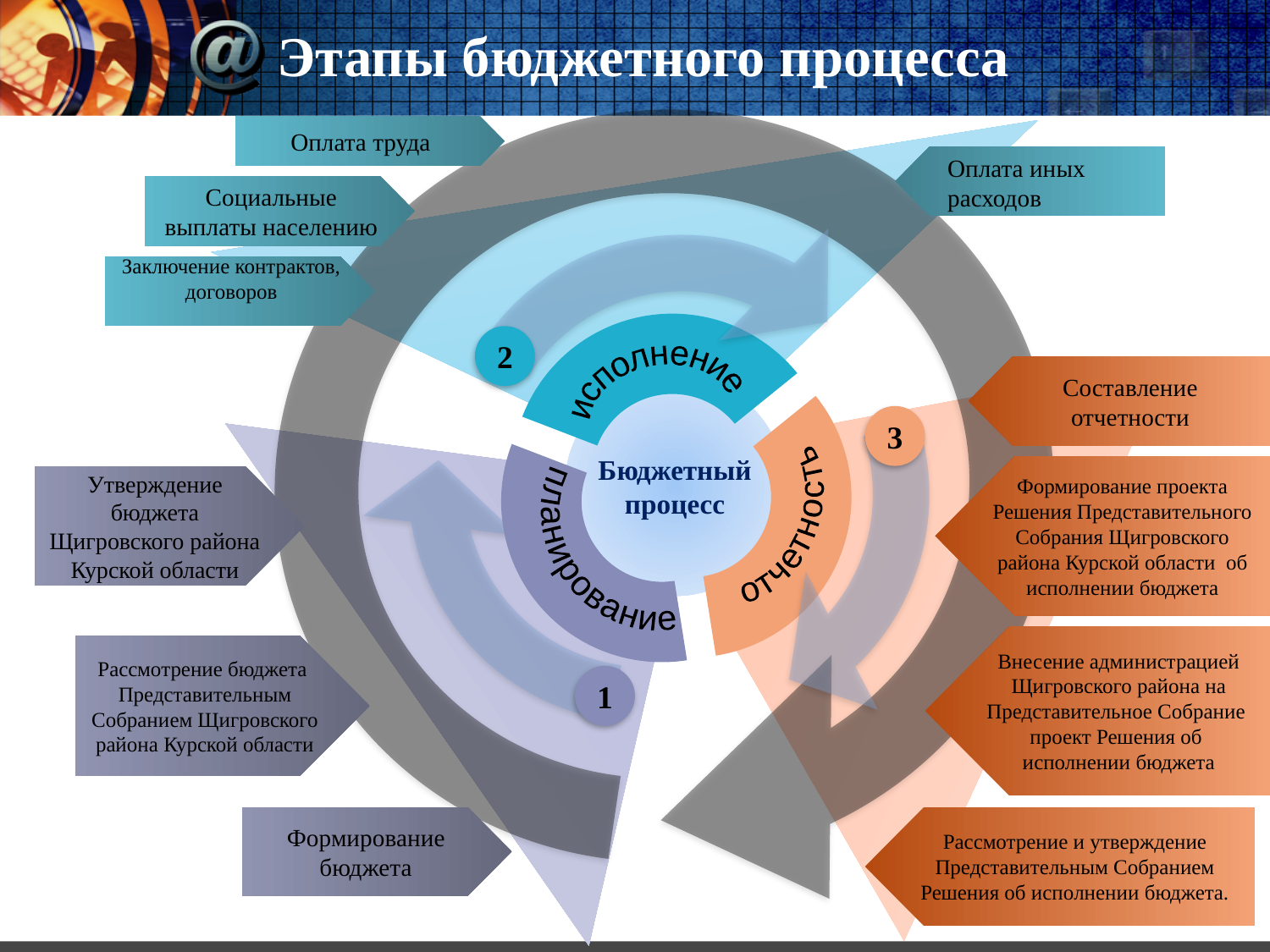

# Этапы бюджетного процесса

Оплата труда

Оплата иных расходов
Социальные выплаты населению

Заключение контрактов, договоров

### Chart

| Category | Продажи |
|---|---|
| Кв. 1 | 50.0 |
| Кв. 2 | 50.0 |
| Кв. 4 | 50.0 |
2
исполнение
Составление отчетности

3
планирование

Бюджетный процесс
отчетность
Формирование проекта Решения Представительного Собрания Щигровского района Курской области  об исполнении бюджета
Утверждение бюджета Щигровского района Курской области

Внесение администрацией Щигровского района на Представительное Собрание  проект Решения об  исполнении бюджета

Рассмотрение бюджета  Представительным Собранием Щигровского района Курской области
1
Формирование бюджета
Рассмотрение и утверждение Представительным Собранием Решения об исполнении бюджета.